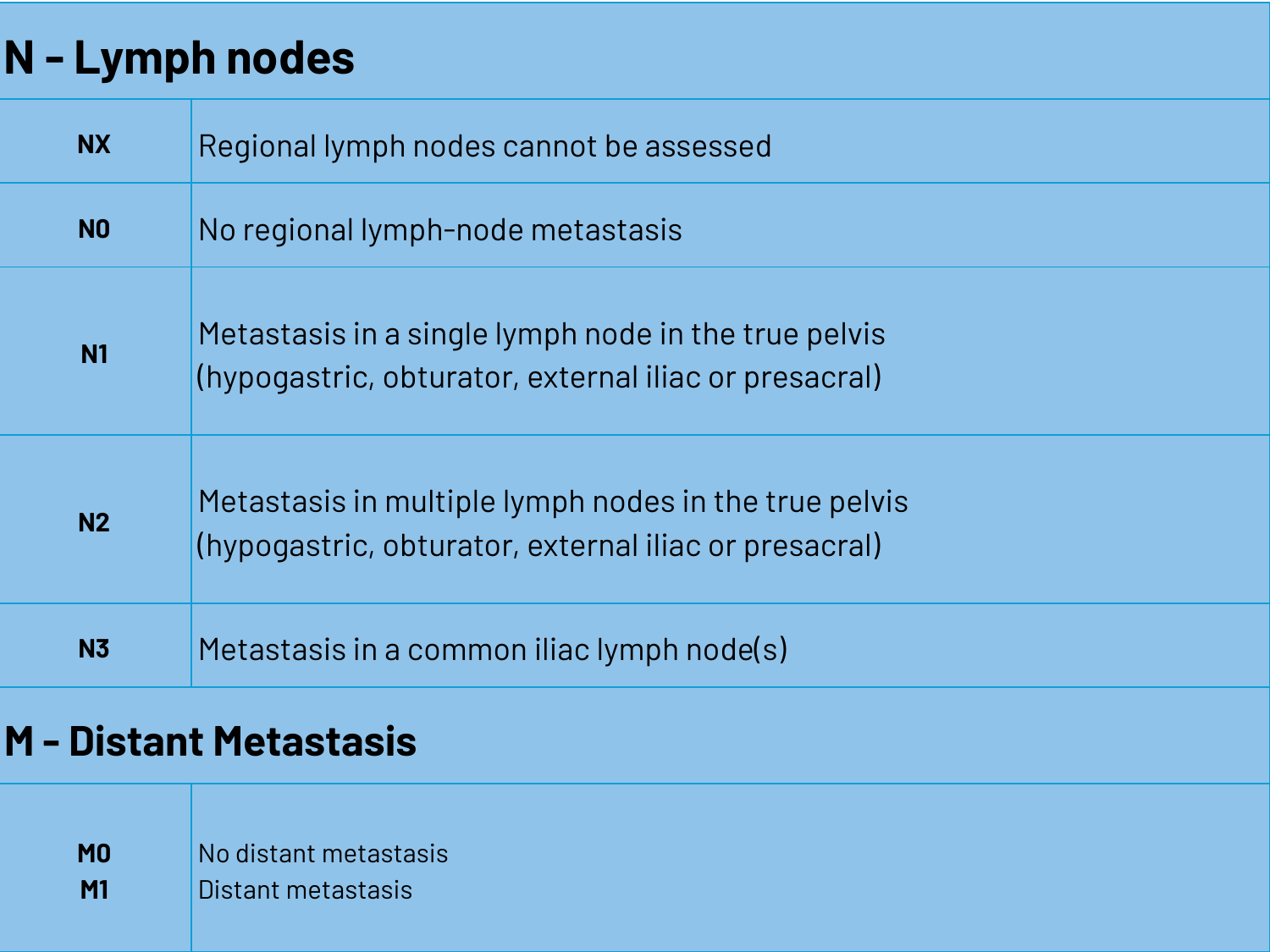

| N - Lymph nodes |  |
| --- | --- |
| NX | Regional lymph nodes cannot be assessed |
| N0 | No regional lymph-node metastasis |
| N1 | Metastasis in a single lymph node in the true pelvis (hypogastric, obturator, external iliac or presacral) |
| N2 | Metastasis in multiple lymph nodes in the true pelvis (hypogastric, obturator, external iliac or presacral) |
| N3 | Metastasis in a common iliac lymph node(s) |
| M - Distant Metastasis |  |
| M0 M1 | No distant metastasis Distant metastasis |